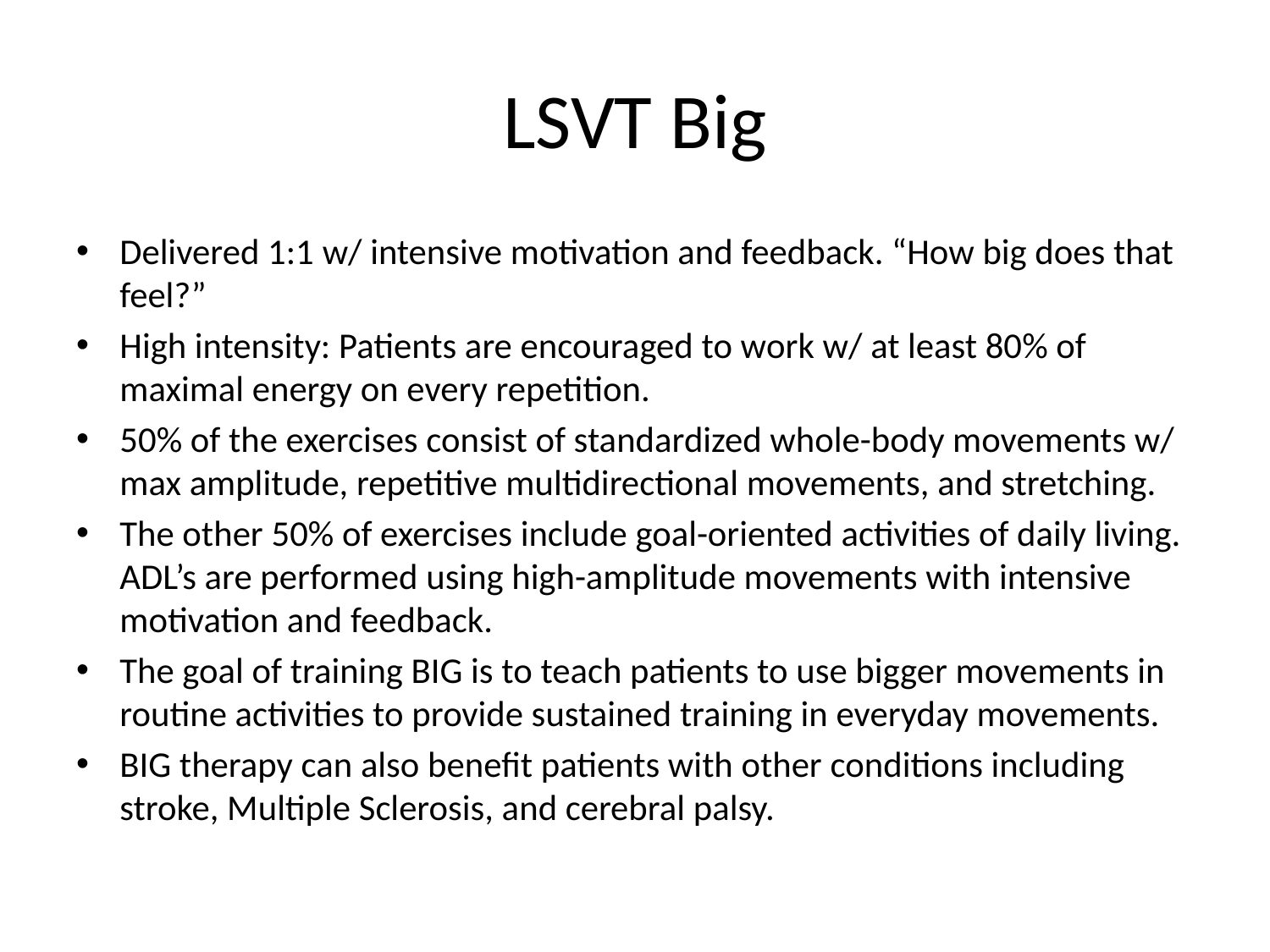

# LSVT Big
Delivered 1:1 w/ intensive motivation and feedback. “How big does that feel?”
High intensity: Patients are encouraged to work w/ at least 80% of maximal energy on every repetition.
50% of the exercises consist of standardized whole-body movements w/ max amplitude, repetitive multidirectional movements, and stretching.
The other 50% of exercises include goal-oriented activities of daily living. ADL’s are performed using high-amplitude movements with intensive motivation and feedback.
The goal of training BIG is to teach patients to use bigger movements in routine activities to provide sustained training in everyday movements.
BIG therapy can also benefit patients with other conditions including stroke, Multiple Sclerosis, and cerebral palsy.